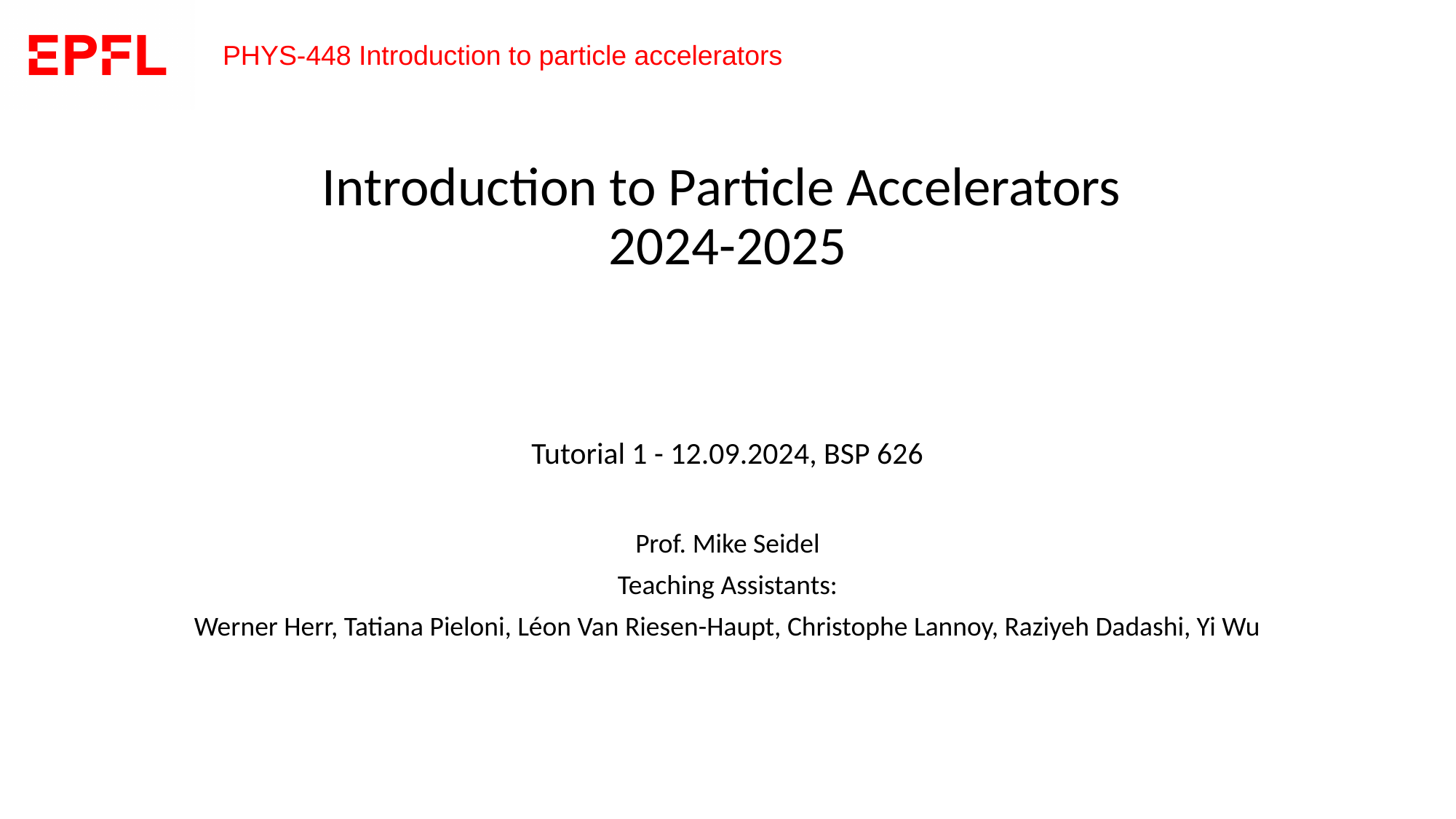

# Introduction to Particle Accelerators 2024-2025
Tutorial 1 - 12.09.2024, BSP 626

Prof. Mike Seidel
Teaching Assistants:
Werner Herr, Tatiana Pieloni, Léon Van Riesen-Haupt, Christophe Lannoy, Raziyeh Dadashi, Yi Wu